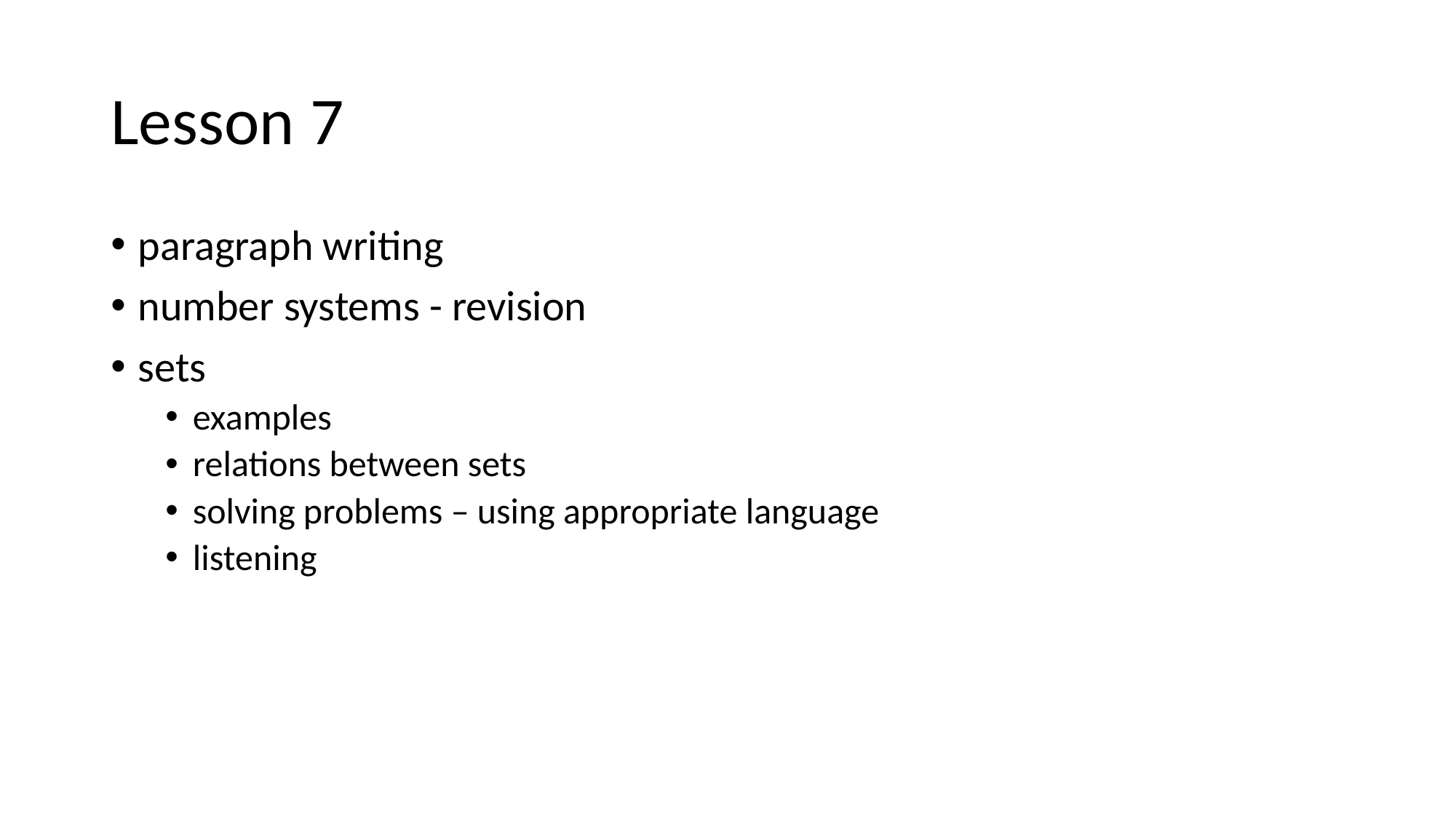

# Lesson 7
paragraph writing
number systems - revision
sets
examples
relations between sets
solving problems – using appropriate language
listening